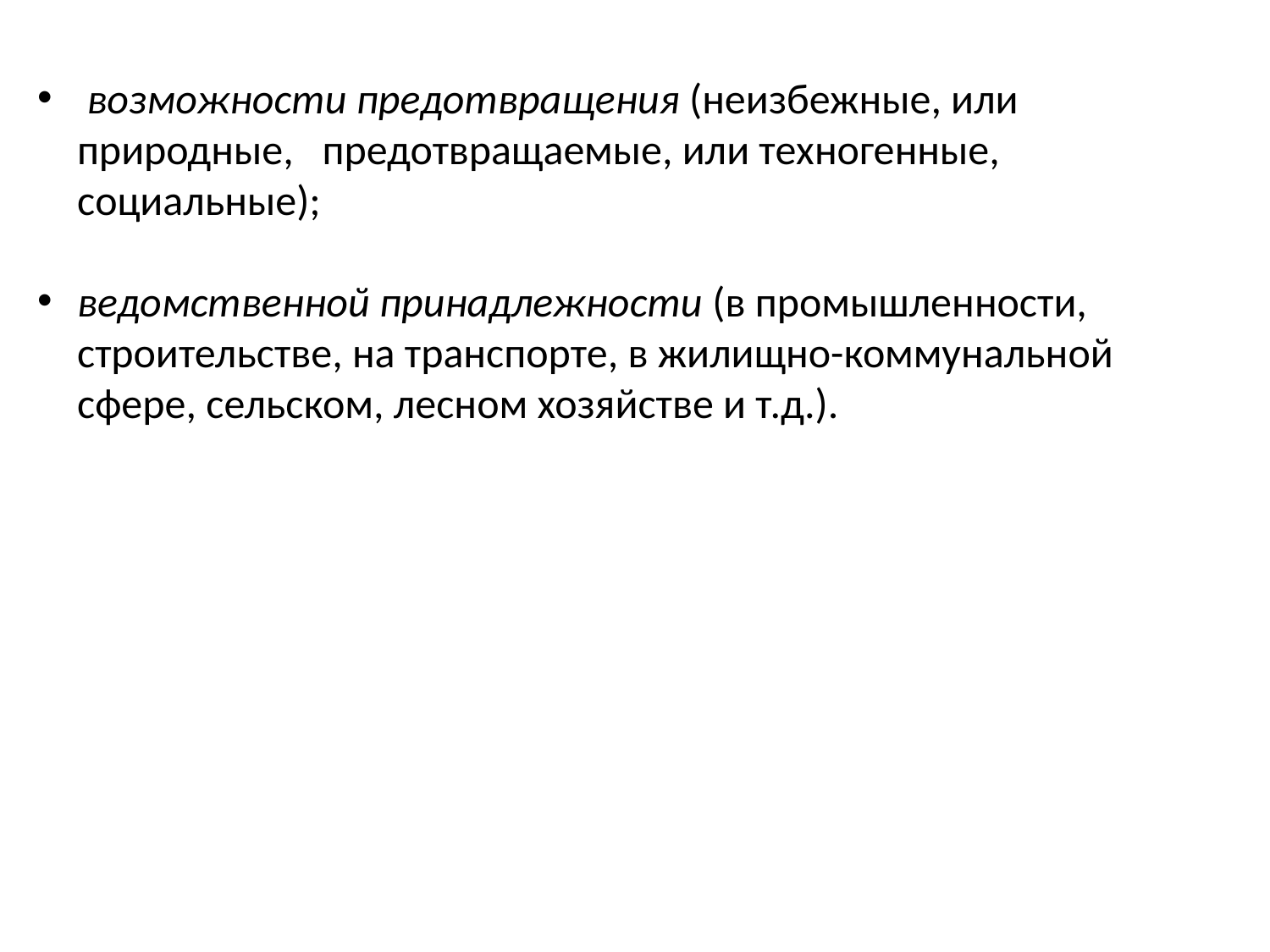

возможности предотвращения (неизбежные, или природные,   предотвращаемые, или техногенные, социальные);

ведомственной принадлежности (в промышленности, строительстве, на транспорте, в жилищно-коммунальной сфере, сельском, лесном хозяйстве и т.д.).